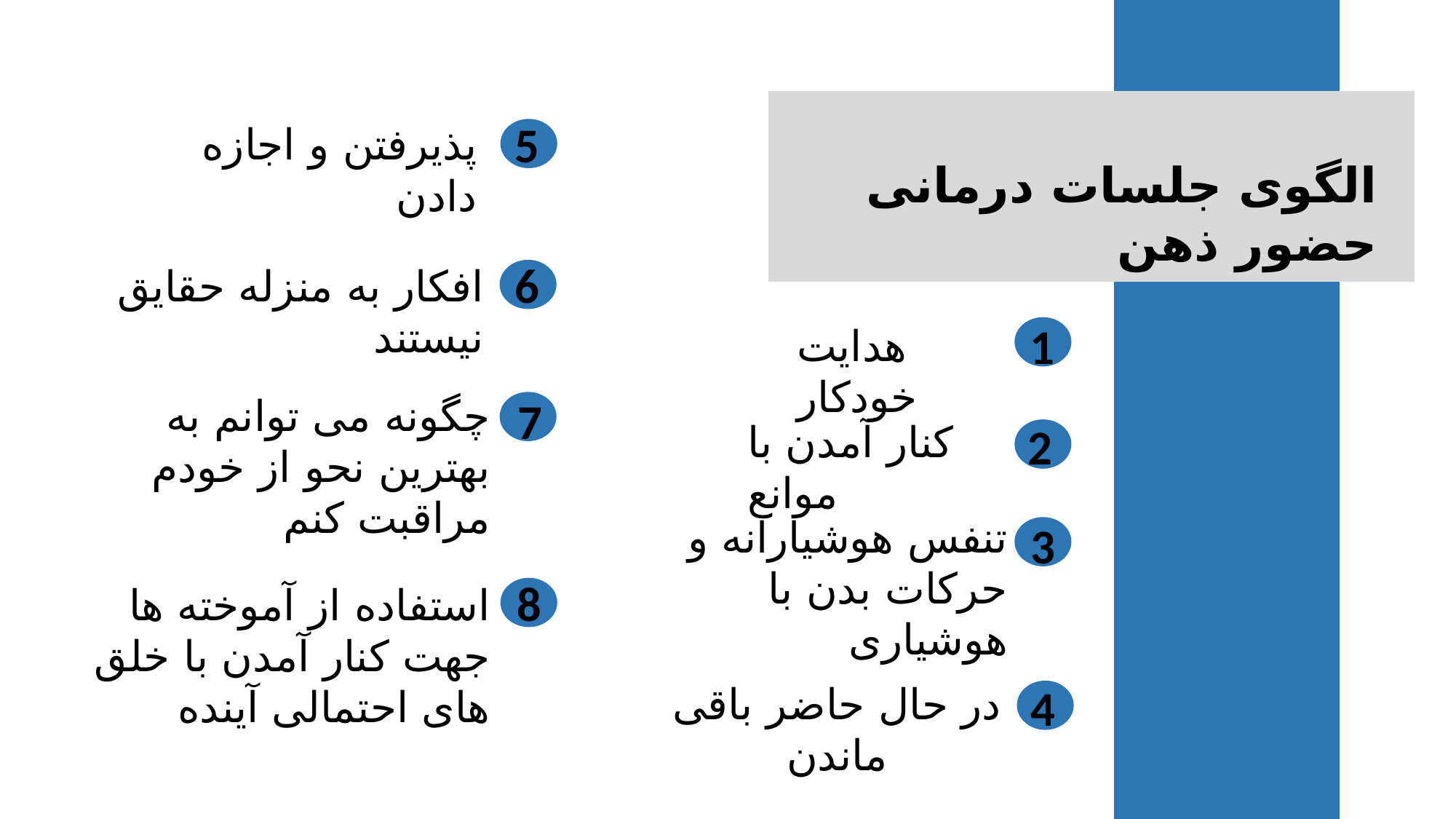

5
پذیرفتن و اجازه دادن

الگوی جلسات درمانی حضور ذهن
6
افکار به منزله حقایق نیستند

1
هدایت خودکار

چگونه می توانم به بهترین نحو از خودم مراقبت کنم
7

کنار آمدن با موانع

2

تنفس هوشیارانه و حرکات بدن با هوشیاری

3

8
استفاده از آموخته ها جهت کنار آمدن با خلق های احتمالی آینده

در حال حاضر باقی ماندن

4